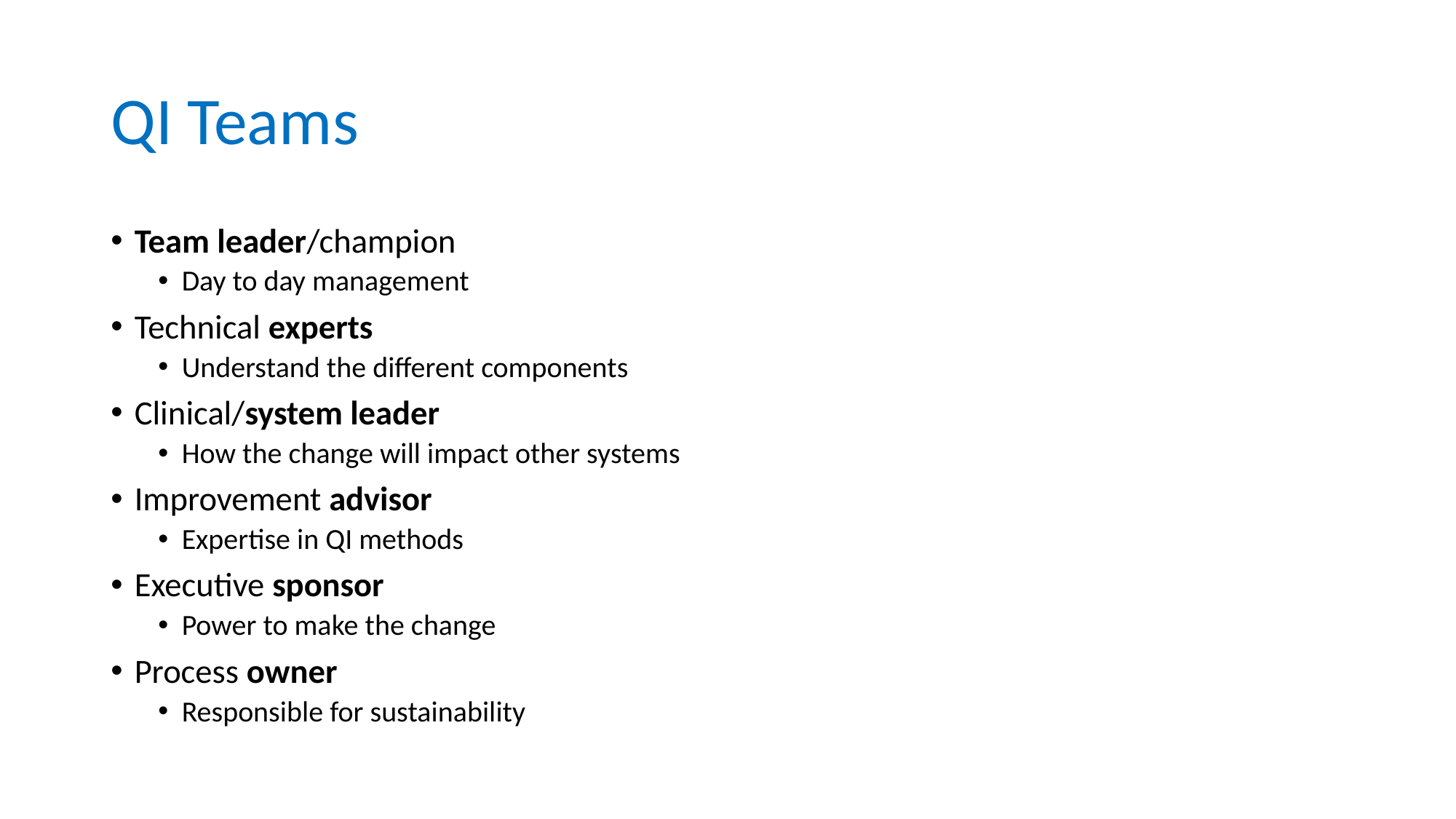

# QI Teams
Team leader/champion
Day to day management
Technical experts
Understand the different components
Clinical/system leader
How the change will impact other systems
Improvement advisor
Expertise in QI methods
Executive sponsor
Power to make the change
Process owner
Responsible for sustainability